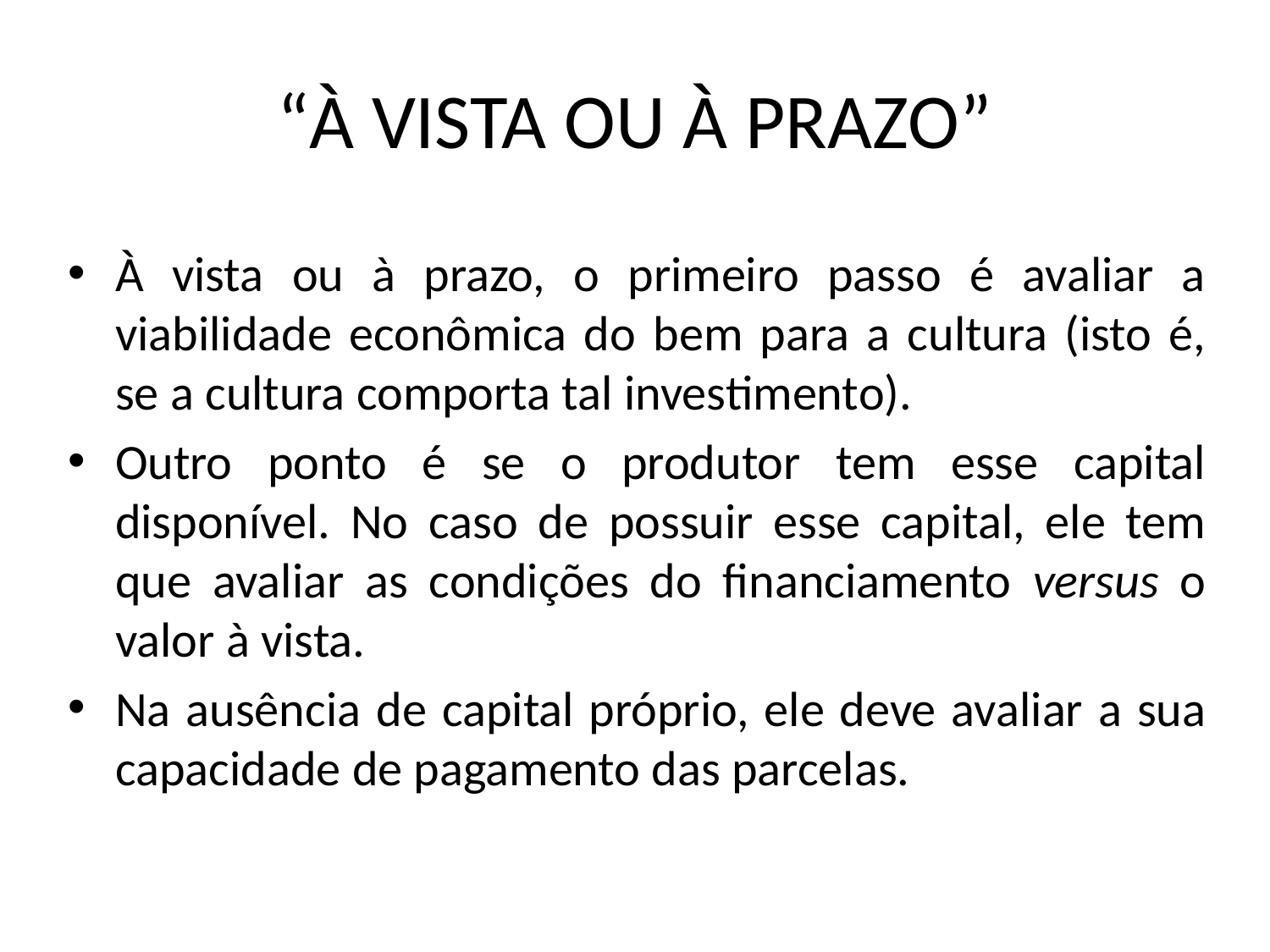

# “À VISTA OU À PRAZO”
À vista ou à prazo, o primeiro passo é avaliar a viabilidade econômica do bem para a cultura (isto é, se a cultura comporta tal investimento).
Outro ponto é se o produtor tem esse capital disponível. No caso de possuir esse capital, ele tem que avaliar as condições do financiamento versus o valor à vista.
Na ausência de capital próprio, ele deve avaliar a sua capacidade de pagamento das parcelas.